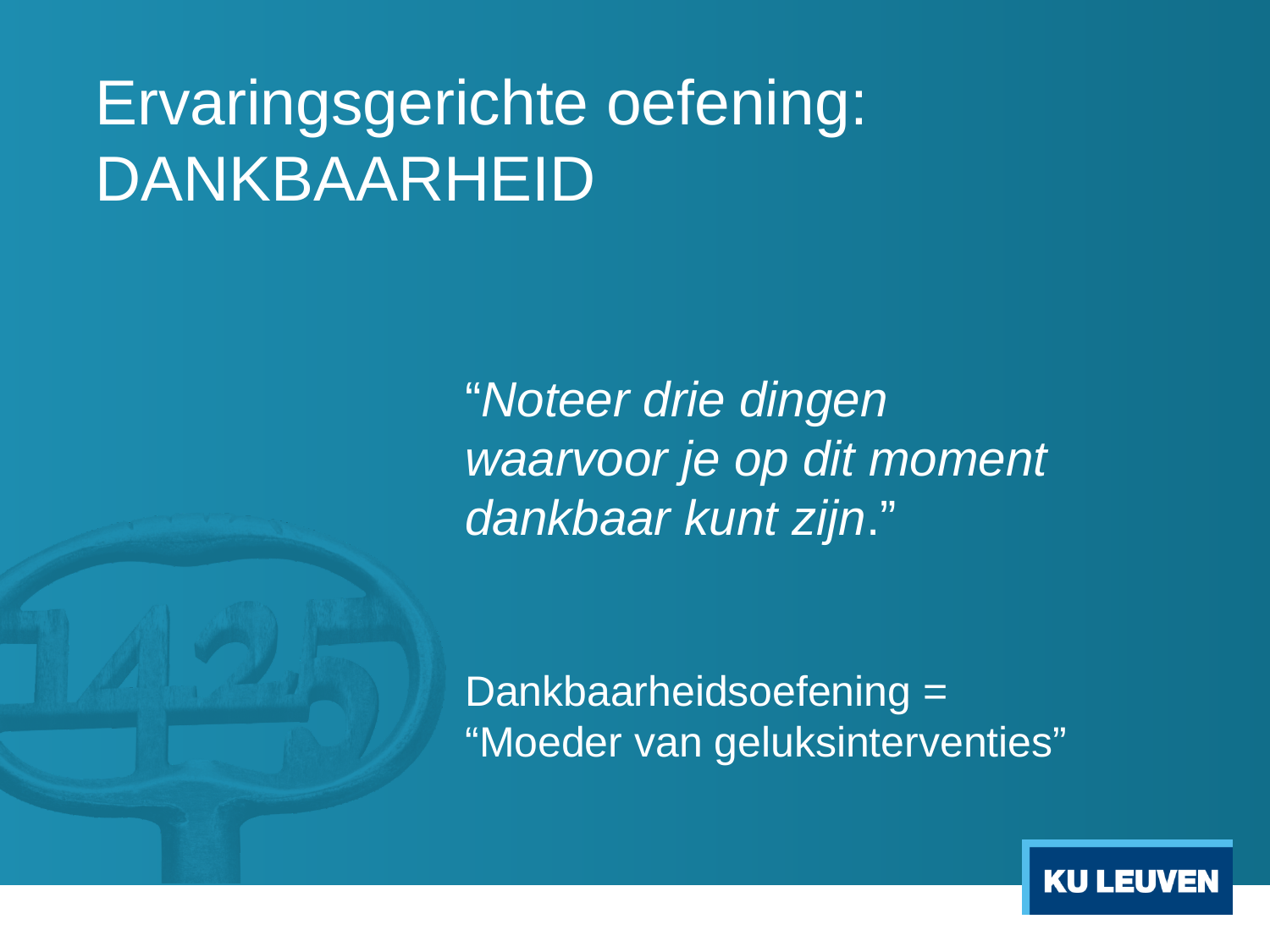

# Ervaringsgerichte oefening: dankbaarheid

“Noteer drie dingen
waarvoor je op dit moment dankbaar kunt zijn.”

Dankbaarheidsoefening =
“Moeder van geluksinterventies”